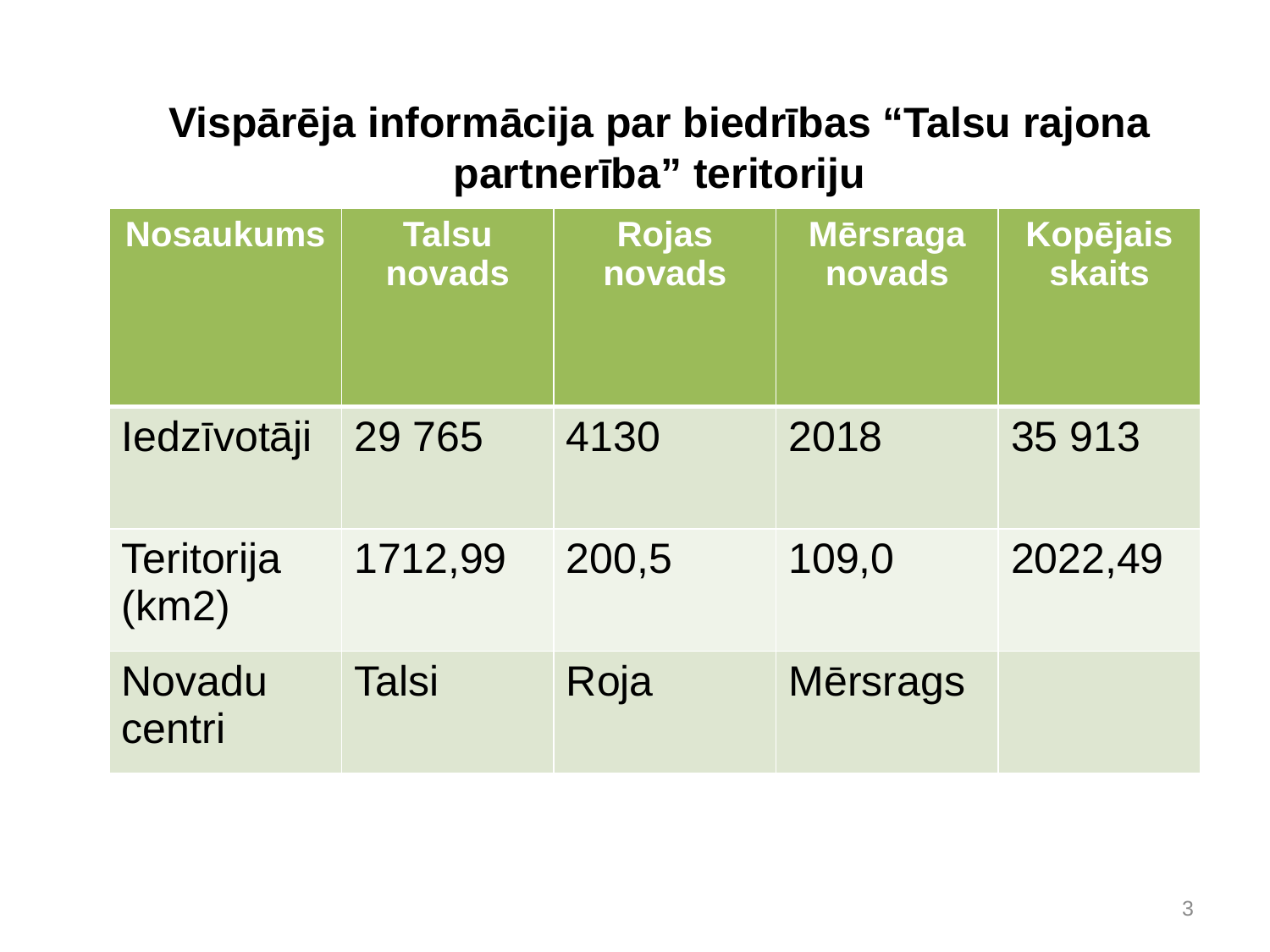

Vispārēja informācija par biedrības “Talsu rajona partnerība” teritoriju

| Nosaukums | Talsu novads | Rojas novads | Mērsraga novads | Kopējais skaits |
| --- | --- | --- | --- | --- |
| Iedzīvotāji | 29 765 | 4130 | 2018 | 35 913 |
| Teritorija (km2) | 1712,99 | 200,5 | 109,0 | 2022,49 |
| Novadu centri | Talsi | Roja | Mērsrags |  |
3